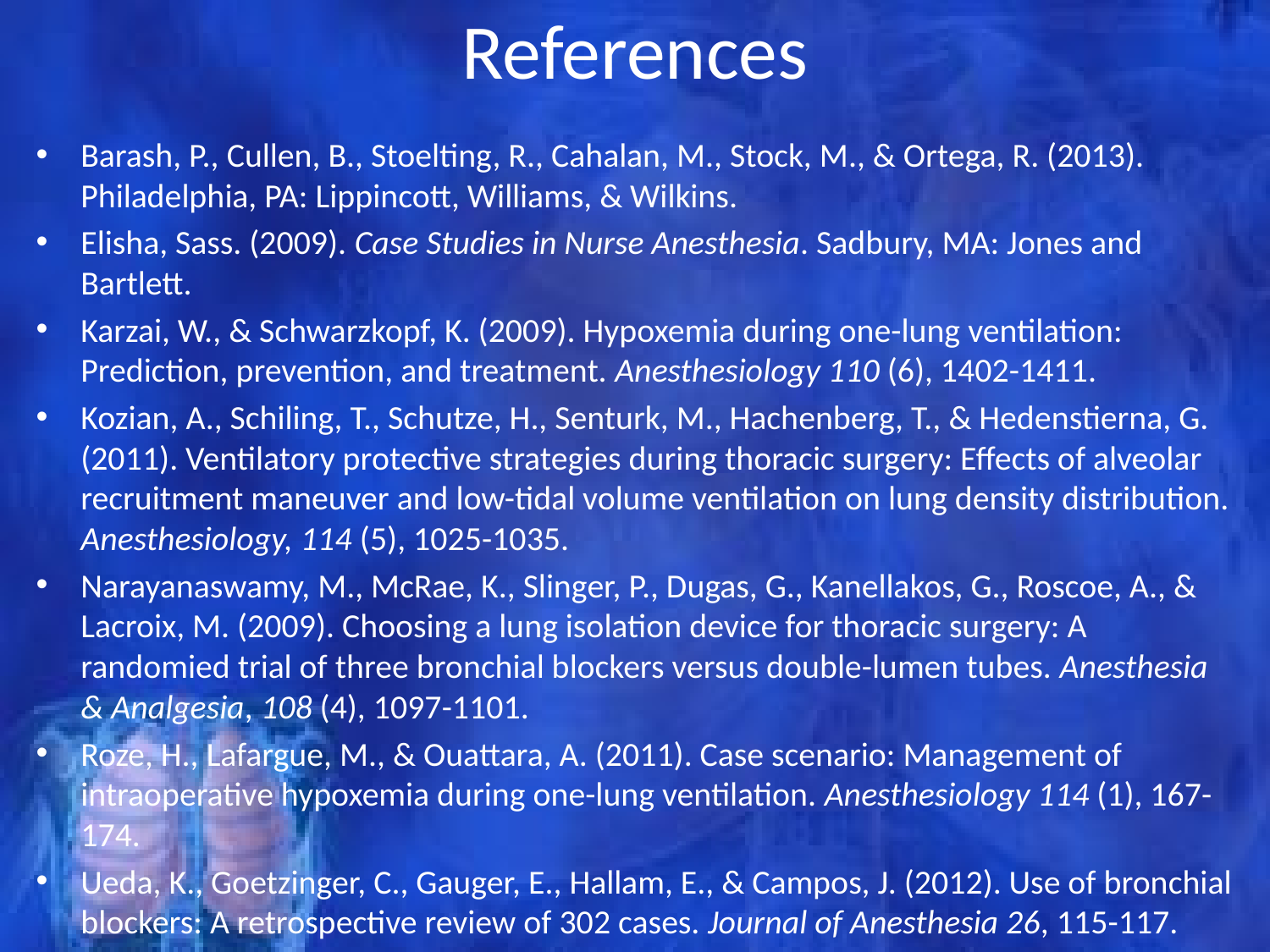

# References
Barash, P., Cullen, B., Stoelting, R., Cahalan, M., Stock, M., & Ortega, R. (2013). Philadelphia, PA: Lippincott, Williams, & Wilkins.
Elisha, Sass. (2009). Case Studies in Nurse Anesthesia. Sadbury, MA: Jones and Bartlett.
Karzai, W., & Schwarzkopf, K. (2009). Hypoxemia during one-lung ventilation: Prediction, prevention, and treatment. Anesthesiology 110 (6), 1402-1411.
Kozian, A., Schiling, T., Schutze, H., Senturk, M., Hachenberg, T., & Hedenstierna, G. (2011). Ventilatory protective strategies during thoracic surgery: Effects of alveolar recruitment maneuver and low-tidal volume ventilation on lung density distribution. Anesthesiology, 114 (5), 1025-1035.
Narayanaswamy, M., McRae, K., Slinger, P., Dugas, G., Kanellakos, G., Roscoe, A., & Lacroix, M. (2009). Choosing a lung isolation device for thoracic surgery: A randomied trial of three bronchial blockers versus double-lumen tubes. Anesthesia & Analgesia, 108 (4), 1097-1101.
Roze, H., Lafargue, M., & Ouattara, A. (2011). Case scenario: Management of intraoperative hypoxemia during one-lung ventilation. Anesthesiology 114 (1), 167-174.
Ueda, K., Goetzinger, C., Gauger, E., Hallam, E., & Campos, J. (2012). Use of bronchial blockers: A retrospective review of 302 cases. Journal of Anesthesia 26, 115-117.